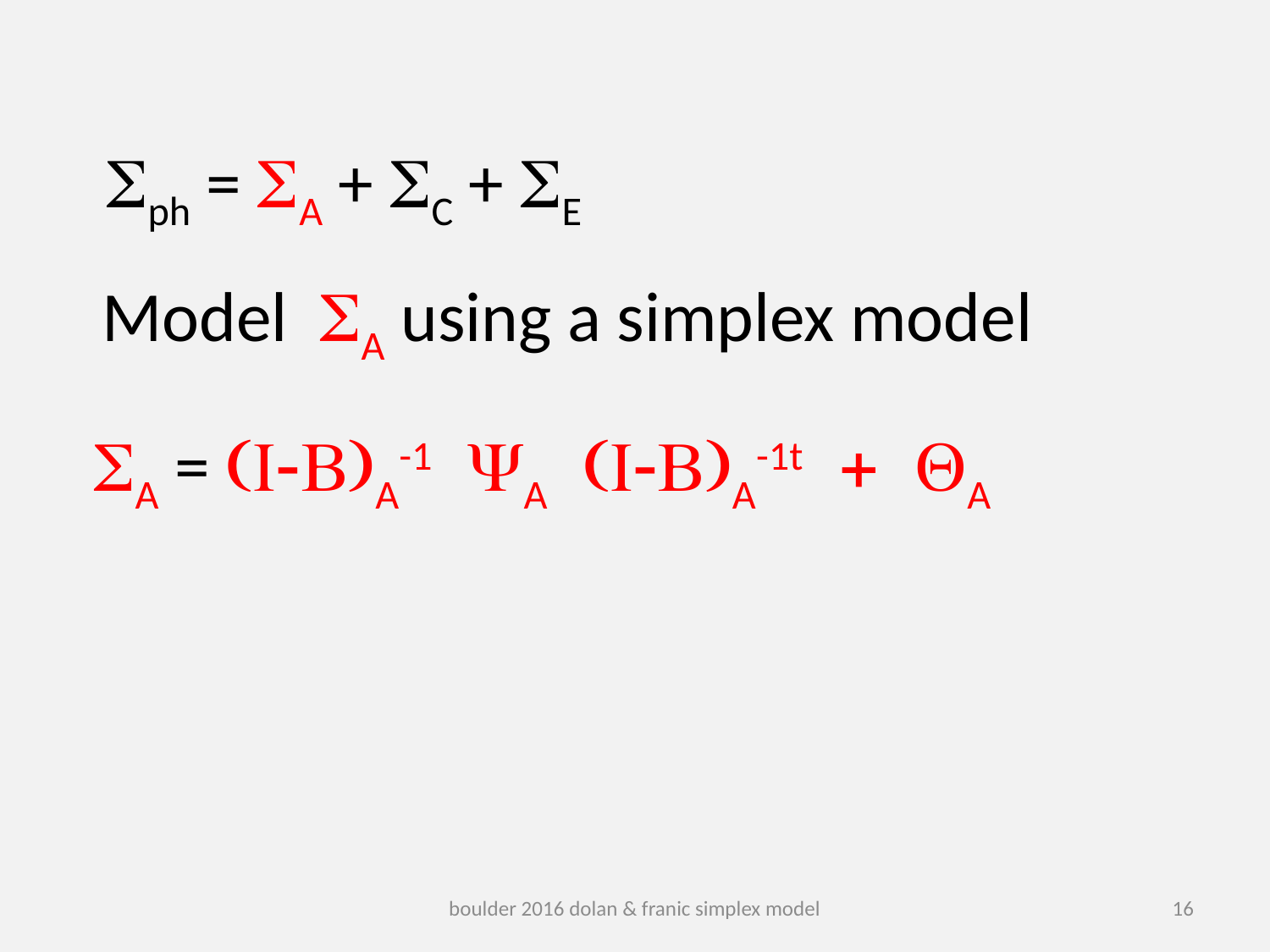

Σph = ΣA + ΣC + ΣE
Model  ΣA using a simplex model
ΣA = (Ι−Β)A-1 ΨA (Ι−Β)A-1t + ΘA
boulder 2016 dolan & franic simplex model
16